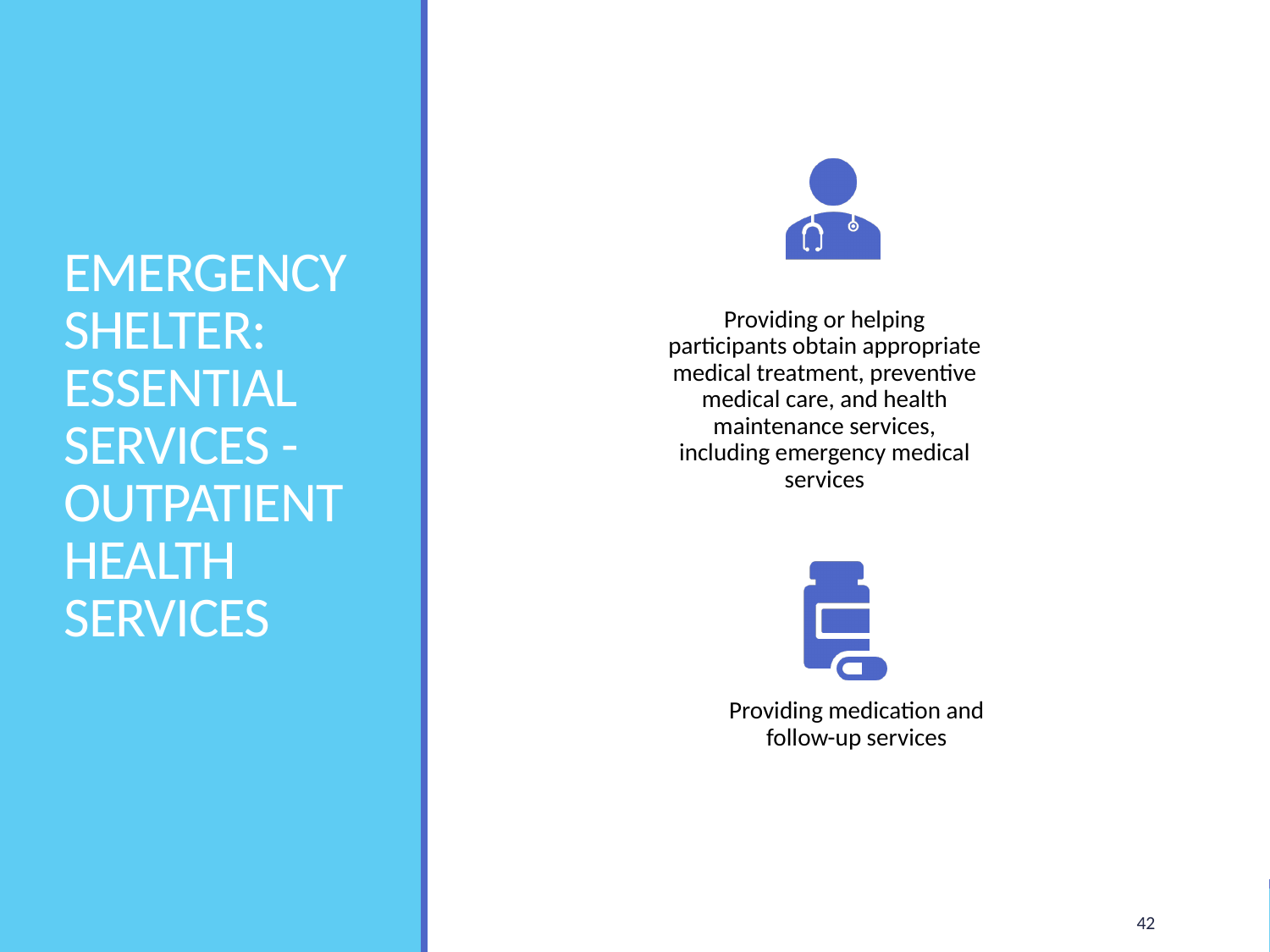

# EMERGENCY SHELTER: ESSENTIAL SERVICES - OUTPATIENT HEALTH SERVICES
Providing or helping participants obtain appropriate medical treatment, preventive medical care, and health maintenance services, including emergency medical services
Providing medication and follow-up services
42